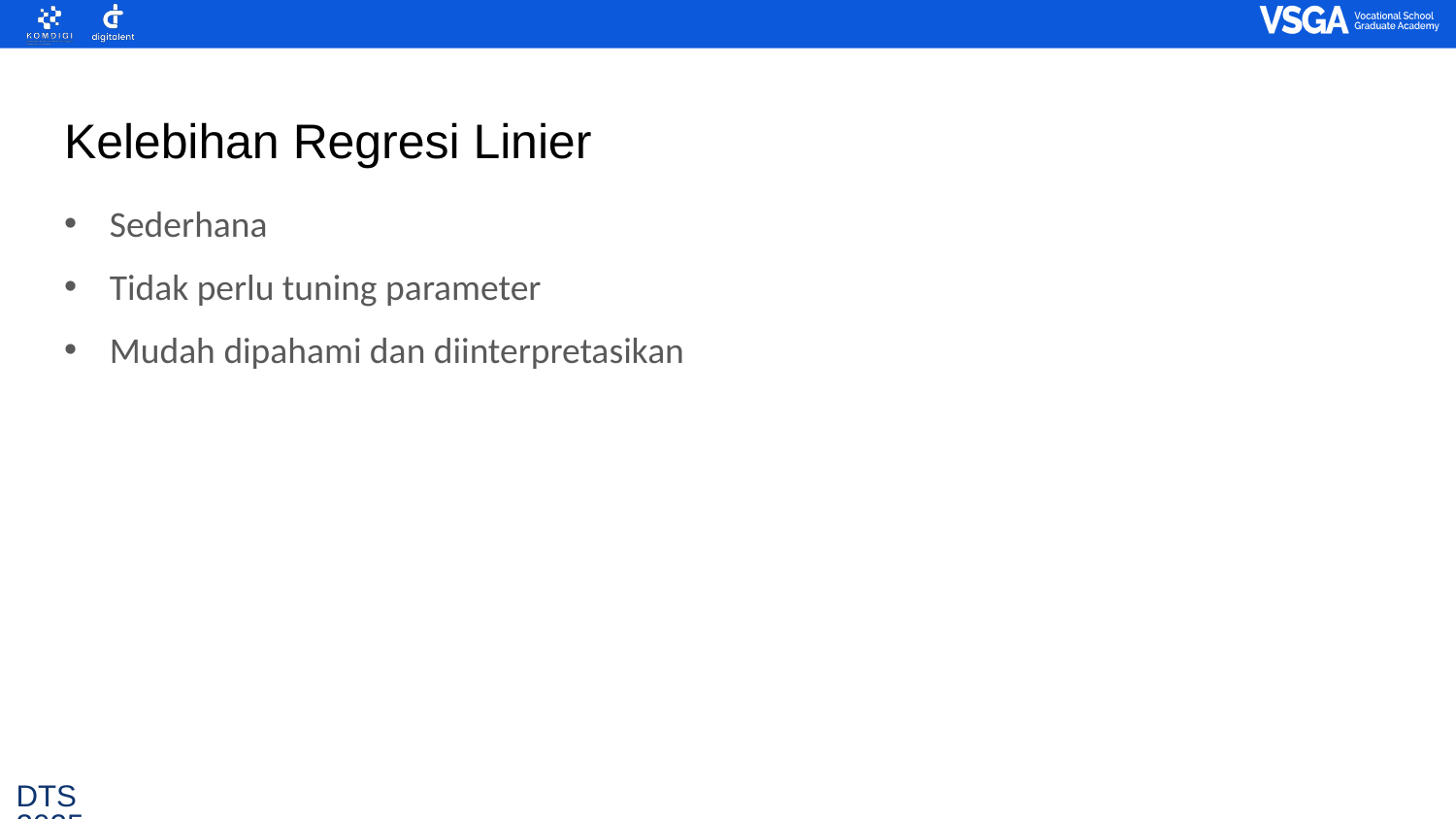

Kelebihan Regresi Linier
Sederhana
Tidak perlu tuning parameter
Mudah dipahami dan diinterpretasikan